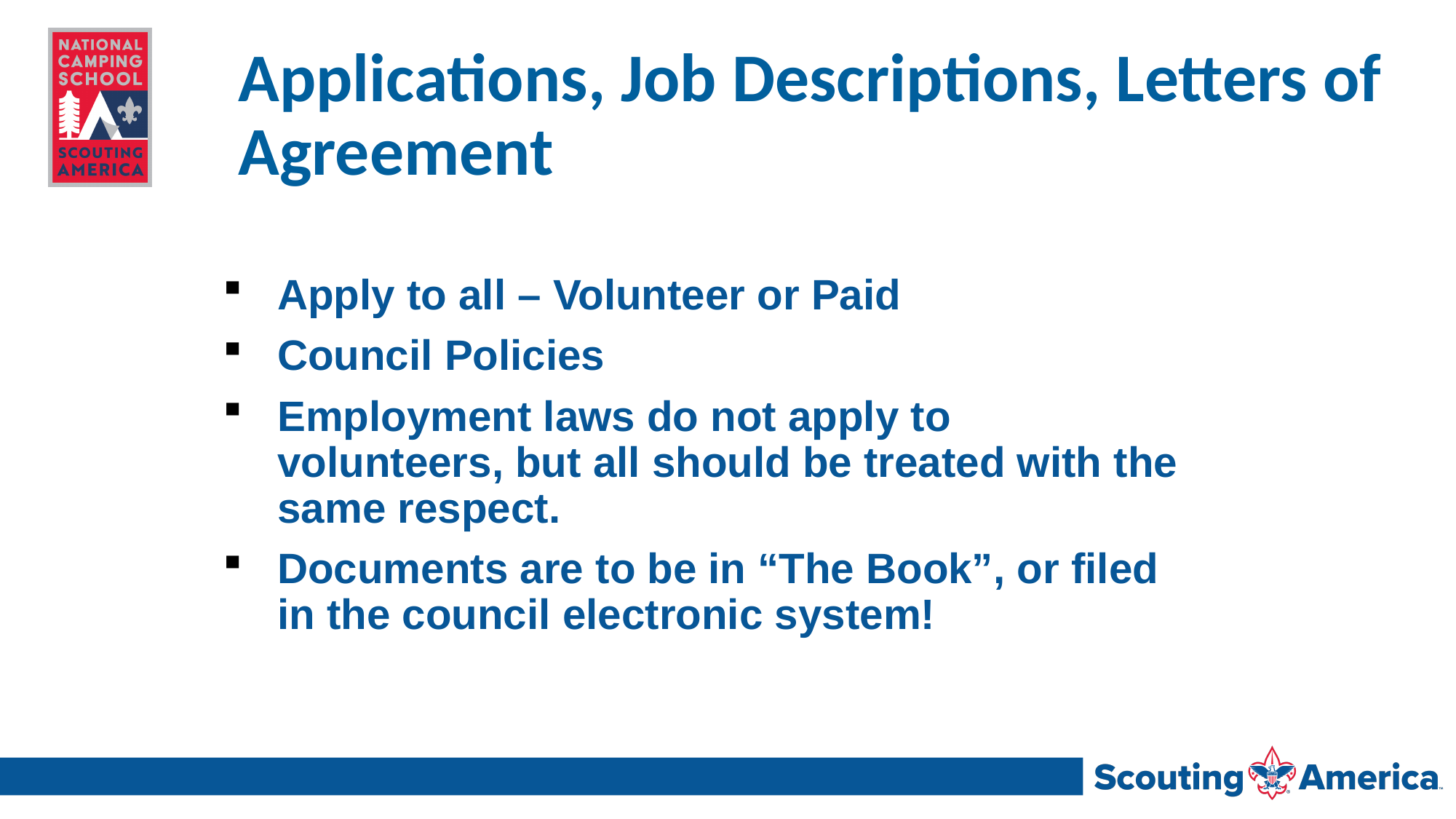

# Applications, Job Descriptions, Letters of Agreement
Apply to all – Volunteer or Paid
Council Policies
Employment laws do not apply to volunteers, but all should be treated with the same respect.
Documents are to be in “The Book”, or filed in the council electronic system!